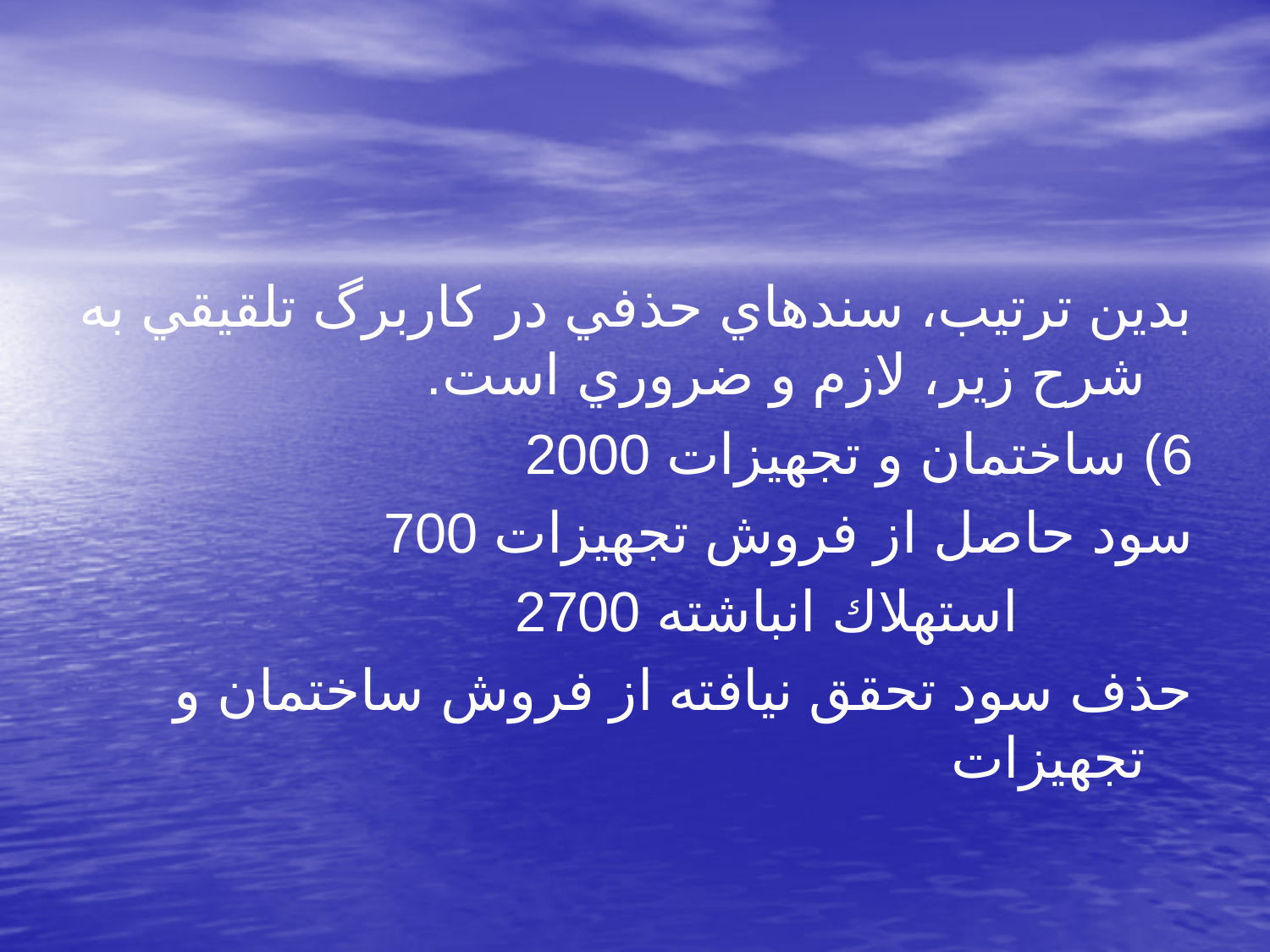

بدين ترتيب، سندهاي حذفي در كاربرگ تلقيقي به شرح زير، لازم و ضروري است.
6) ساختمان و تجهيزات 2000
سود حاصل از فروش تجهيزات 700
			استهلاك انباشته 2700
حذف سود تحقق نيافته از فروش ساختمان و تجهيزات